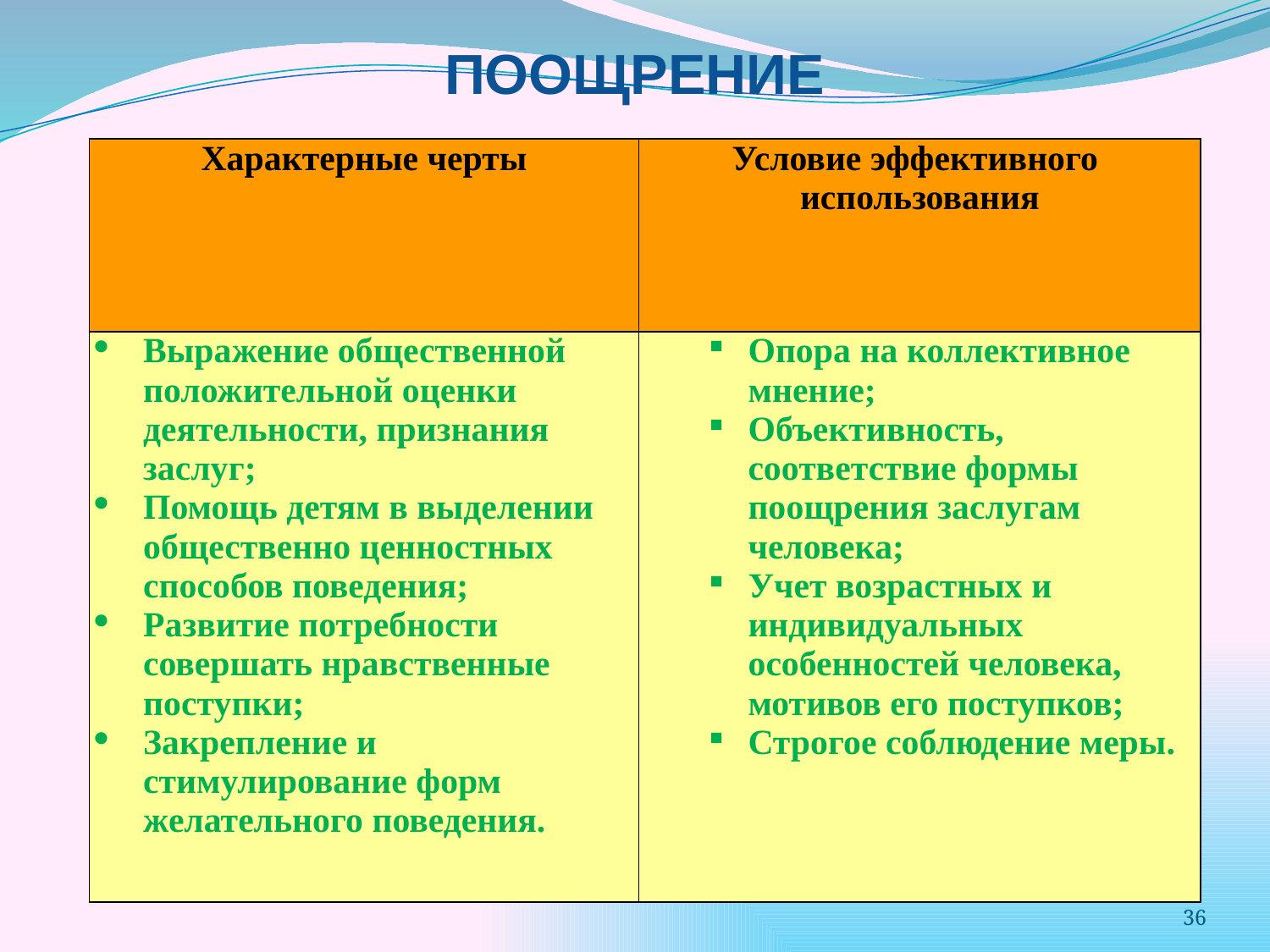

ПООЩРЕНИЕ

| Характерные черты | Условие эффективного использования |
| --- | --- |
| Выражение общественной положительной оценки деятельности, признания заслуг; Помощь детям в выделении общественно ценностных способов поведения; Развитие потребности совершать нравственные поступки; Закрепление и стимулирование форм желательного поведения. | Опора на коллективное мнение; Объективность, соответствие формы поощрения заслугам человека; Учет возрастных и индивидуальных особенностей человека, мотивов его поступков; Строгое соблюдение меры. |
36